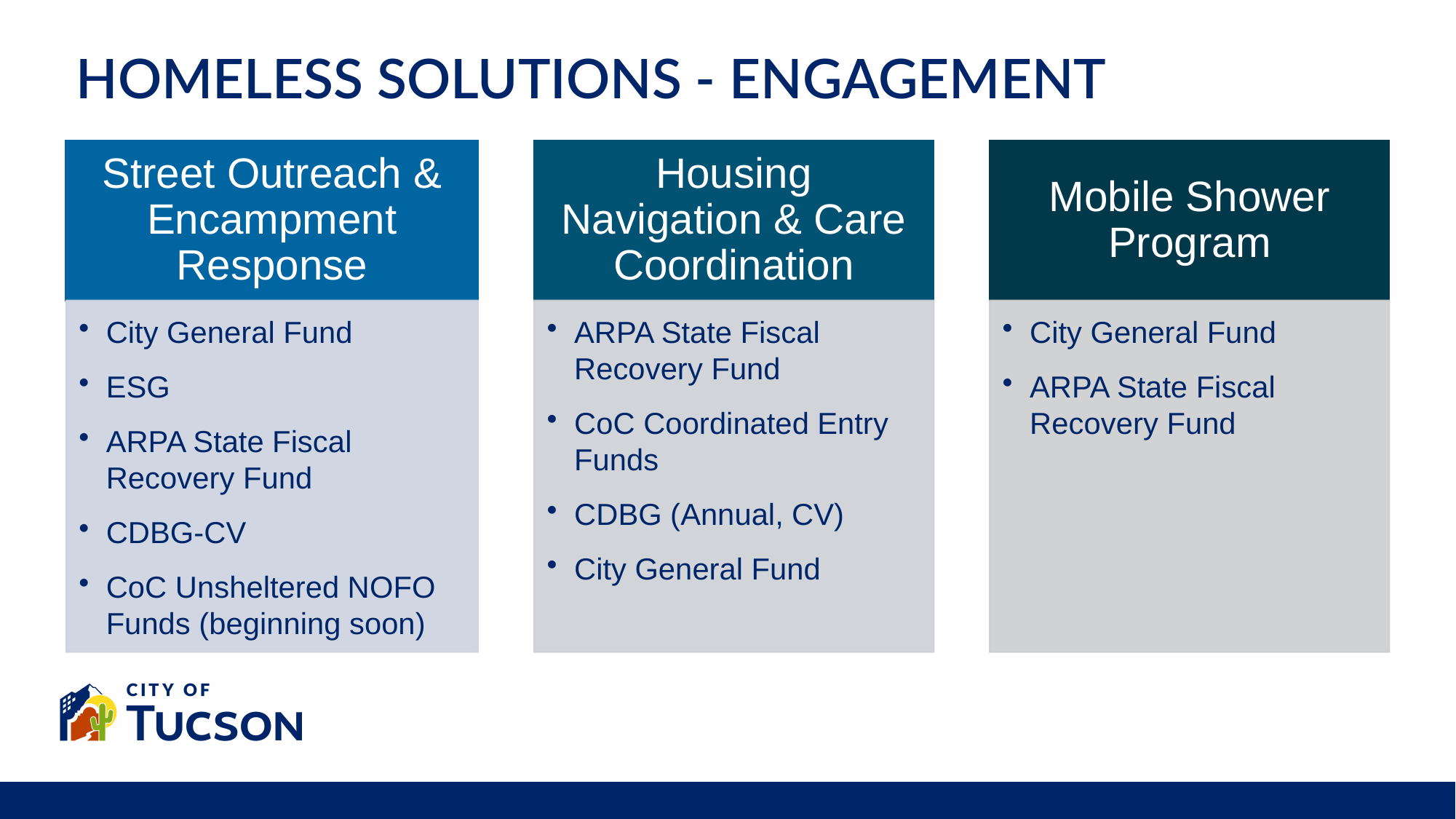

HOMELESS SOLUTIONS - ENGAGEMENT
Street Outreach & Encampment Response
City General Fund
ESG
ARPA State Fiscal Recovery Fund
CDBG-CV
CoC Unsheltered NOFO Funds (beginning soon)
Housing Navigation & Care Coordination
ARPA State Fiscal Recovery Fund
CoC Coordinated Entry Funds
CDBG (Annual, CV)
City General Fund
Mobile Shower Program
City General Fund
ARPA State Fiscal Recovery Fund